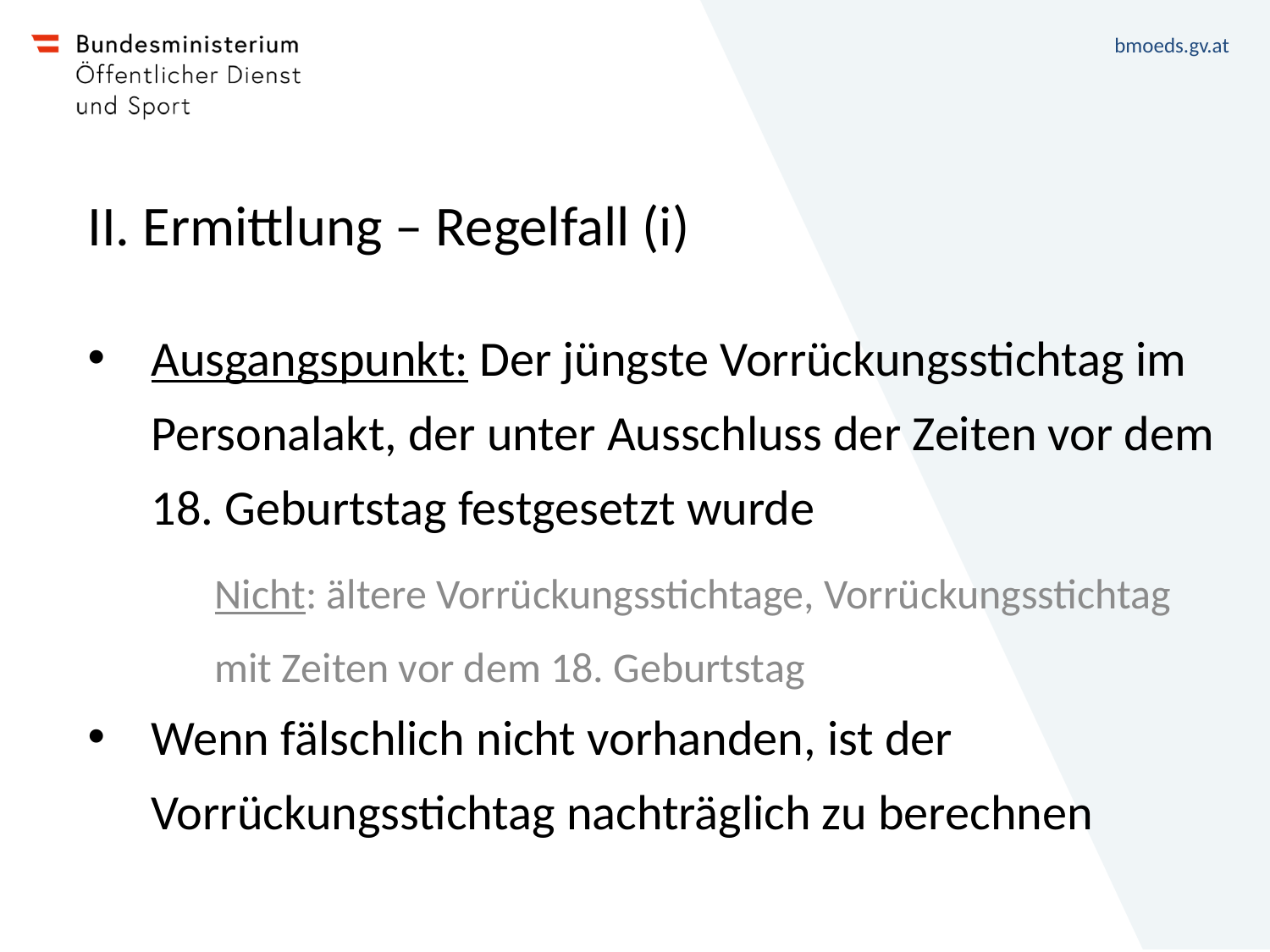

# II. Ermittlung – Regelfall (i)
Ausgangspunkt: Der jüngste Vorrückungsstichtag im Personalakt, der unter Ausschluss der Zeiten vor dem 18. Geburtstag festgesetzt wurde
Nicht: ältere Vorrückungsstichtage, Vorrückungsstichtag mit Zeiten vor dem 18. Geburtstag
Wenn fälschlich nicht vorhanden, ist der Vorrückungsstichtag nachträglich zu berechnen